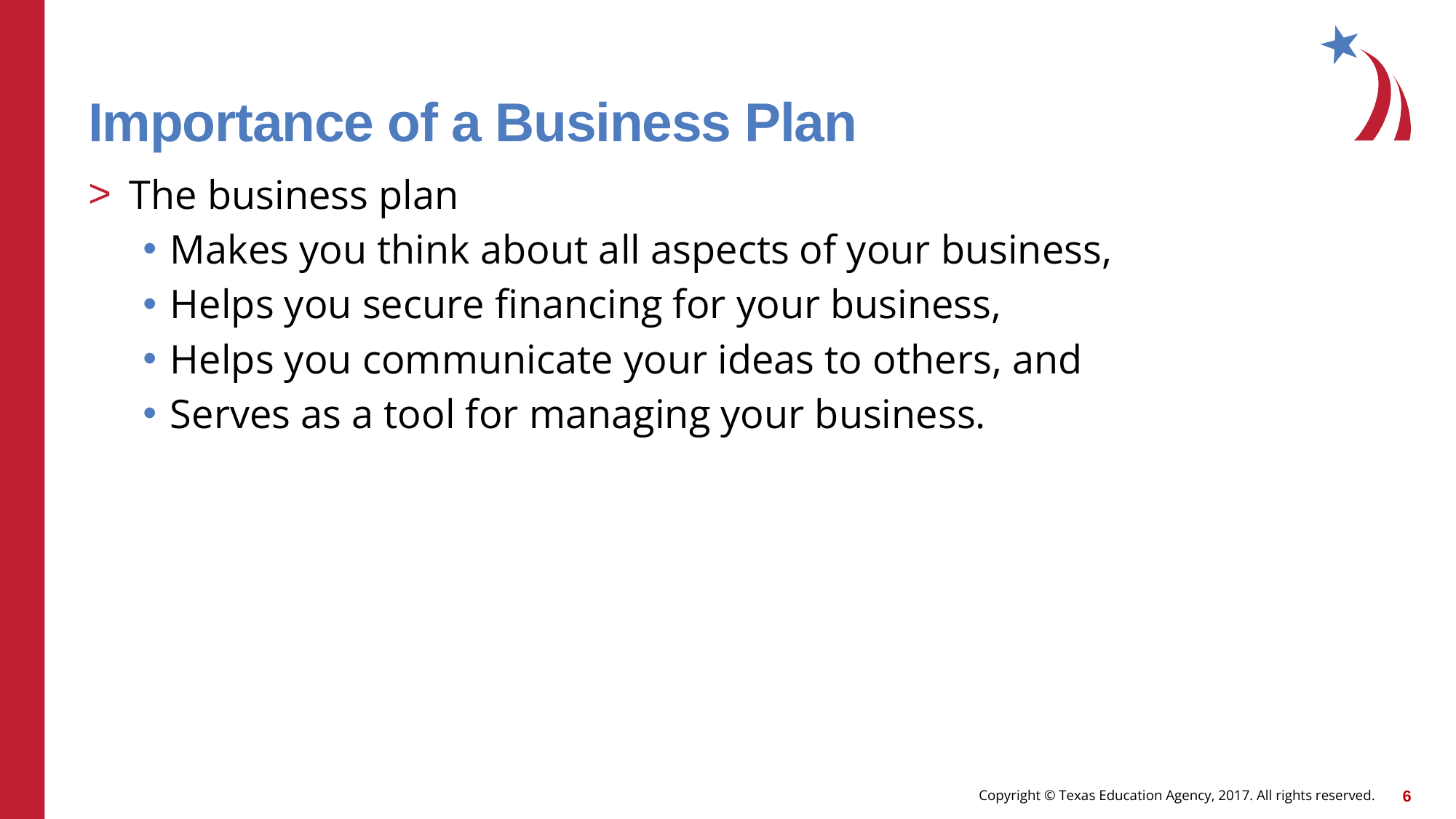

# Importance of a Business Plan
The business plan
Makes you think about all aspects of your business,
Helps you secure financing for your business,
Helps you communicate your ideas to others, and
Serves as a tool for managing your business.